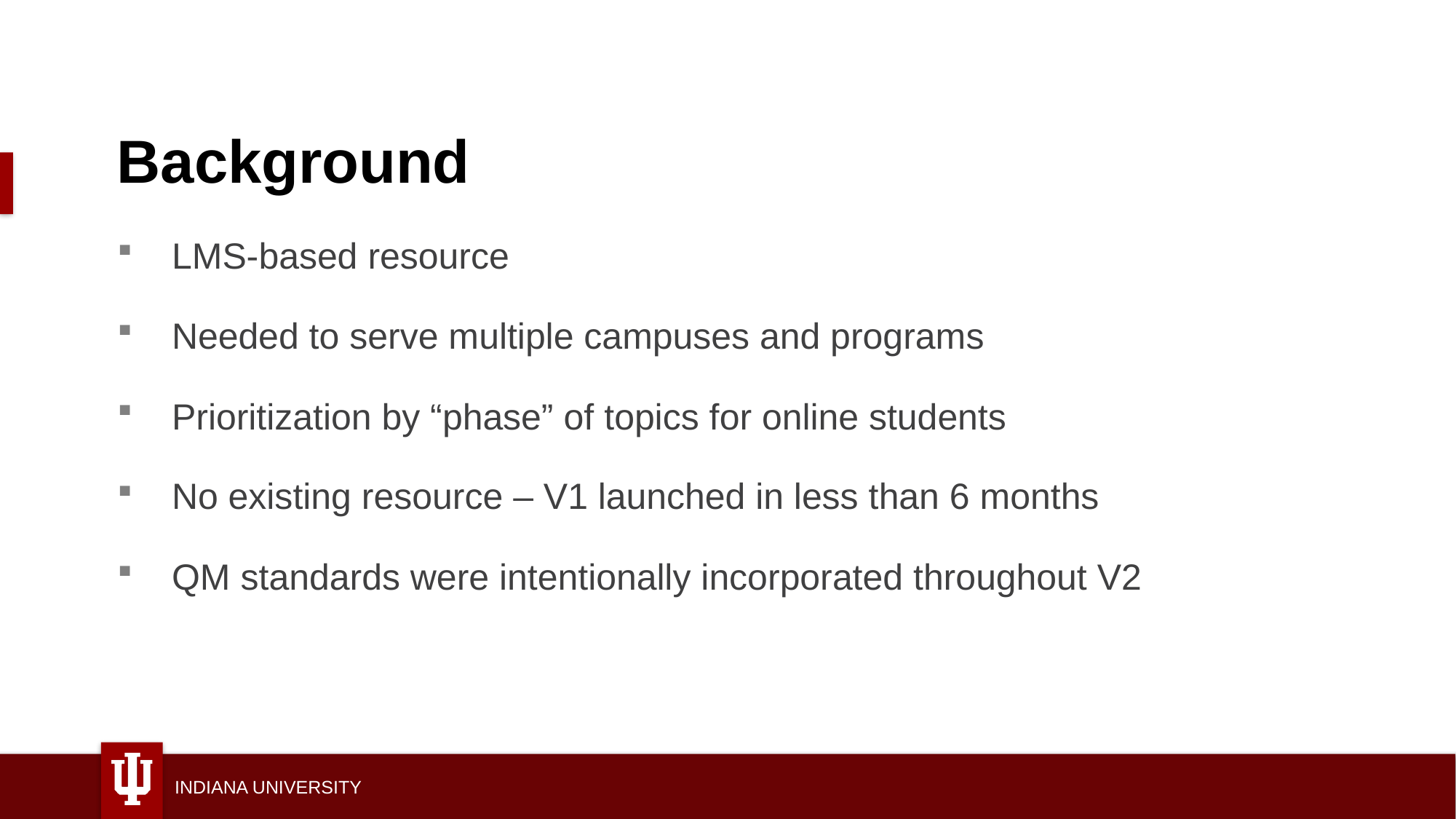

Background
LMS-based resource
Needed to serve multiple campuses and programs
Prioritization by “phase” of topics for online students
No existing resource – V1 launched in less than 6 months
QM standards were intentionally incorporated throughout V2